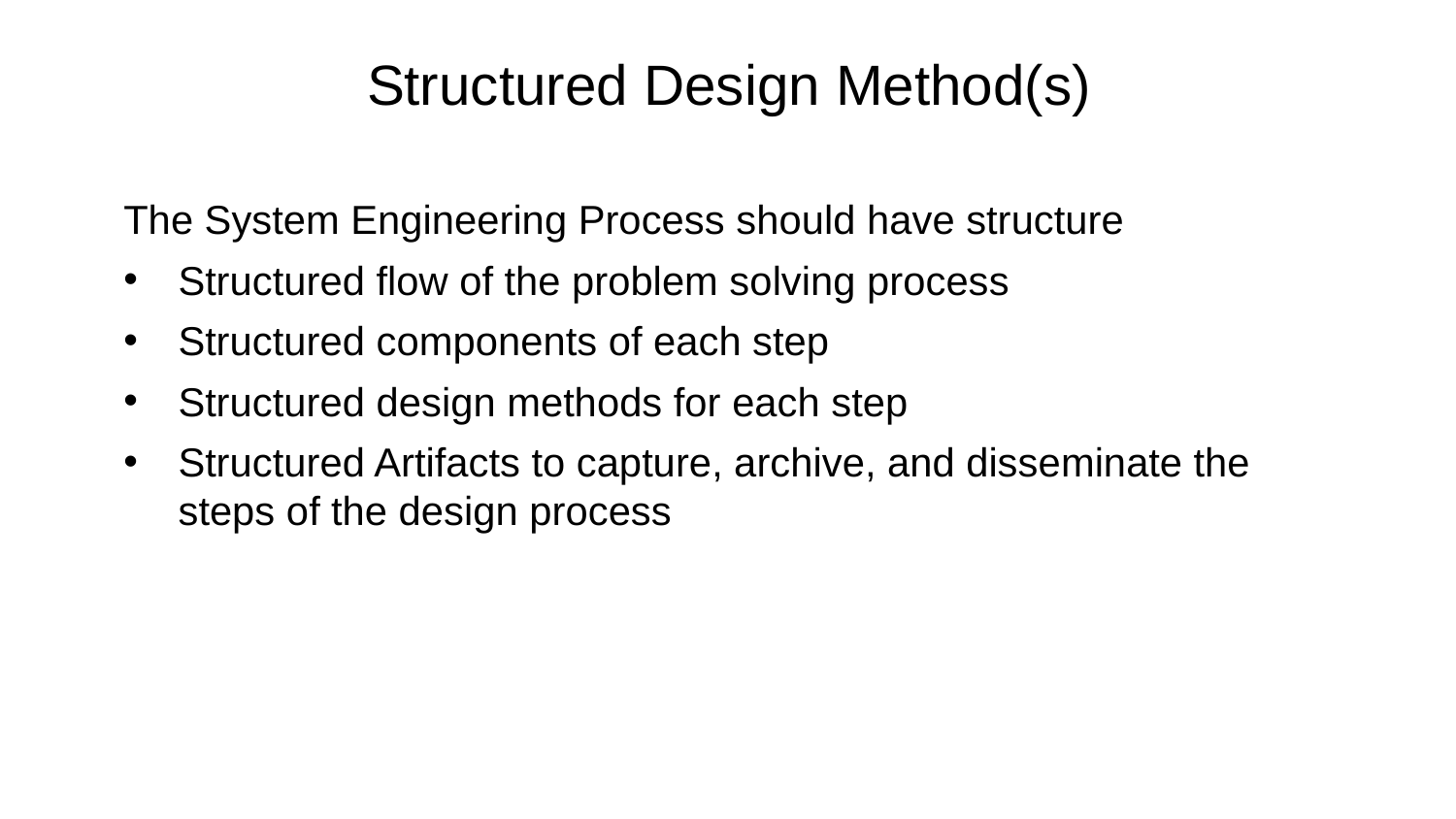

Structured Design Method(s)
The System Engineering Process should have structure
Structured flow of the problem solving process
Structured components of each step
Structured design methods for each step
Structured Artifacts to capture, archive, and disseminate the steps of the design process